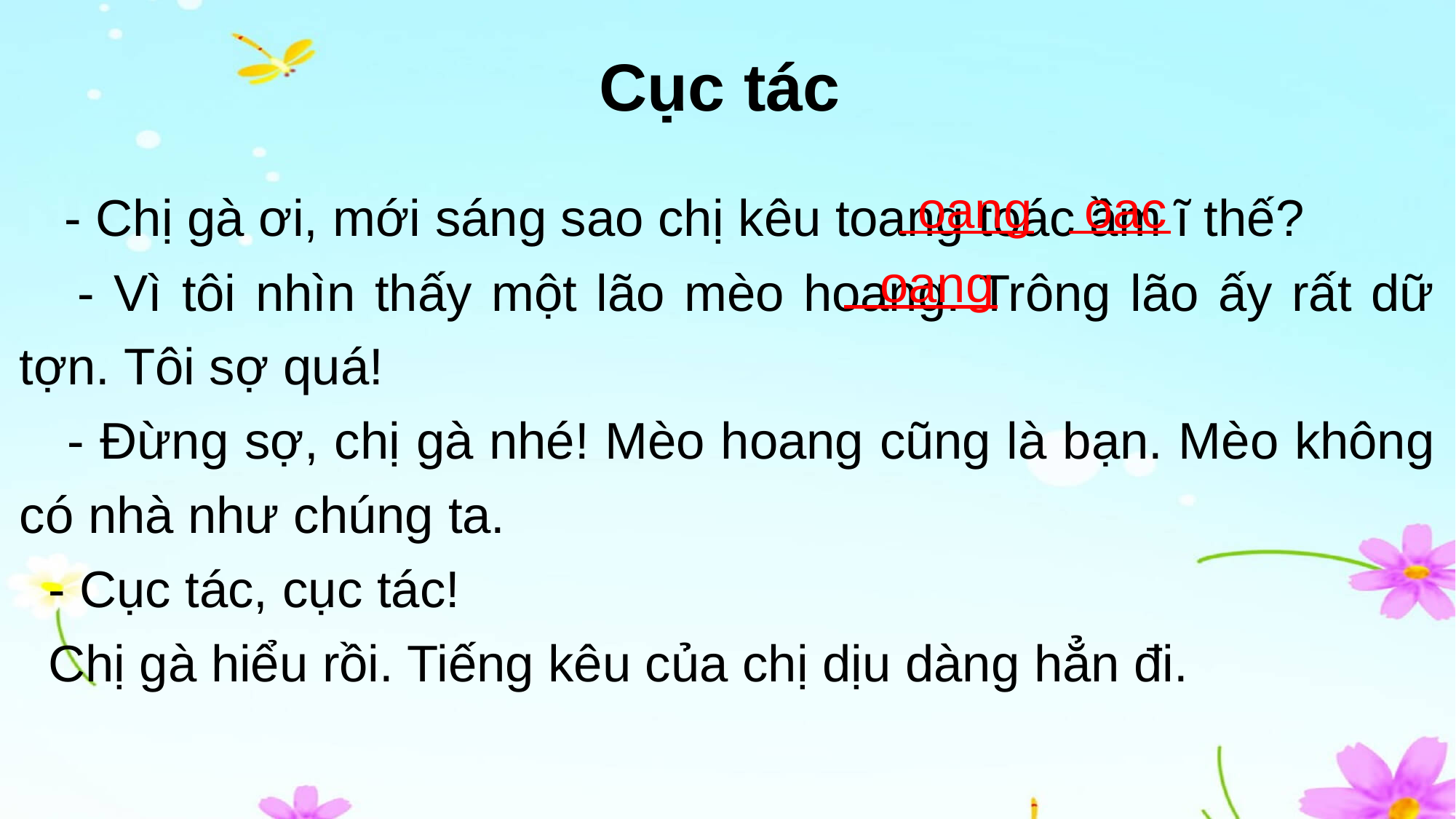

Cục tác
   - Chị gà ơi, mới sáng sao chị kêu toang toác ầm ĩ thế?
   - Vì tôi nhìn thấy một lão mèo hoang. Trông lão ấy rất dữ tợn. Tôi sợ quá!
   - Đừng sợ, chị gà nhé! Mèo hoang cũng là bạn. Mèo không có nhà như chúng ta.
  - Cục tác, cục tác!
  Chị gà hiểu rồi. Tiếng kêu của chị dịu dàng hẳn đi.
oang
oac
oang